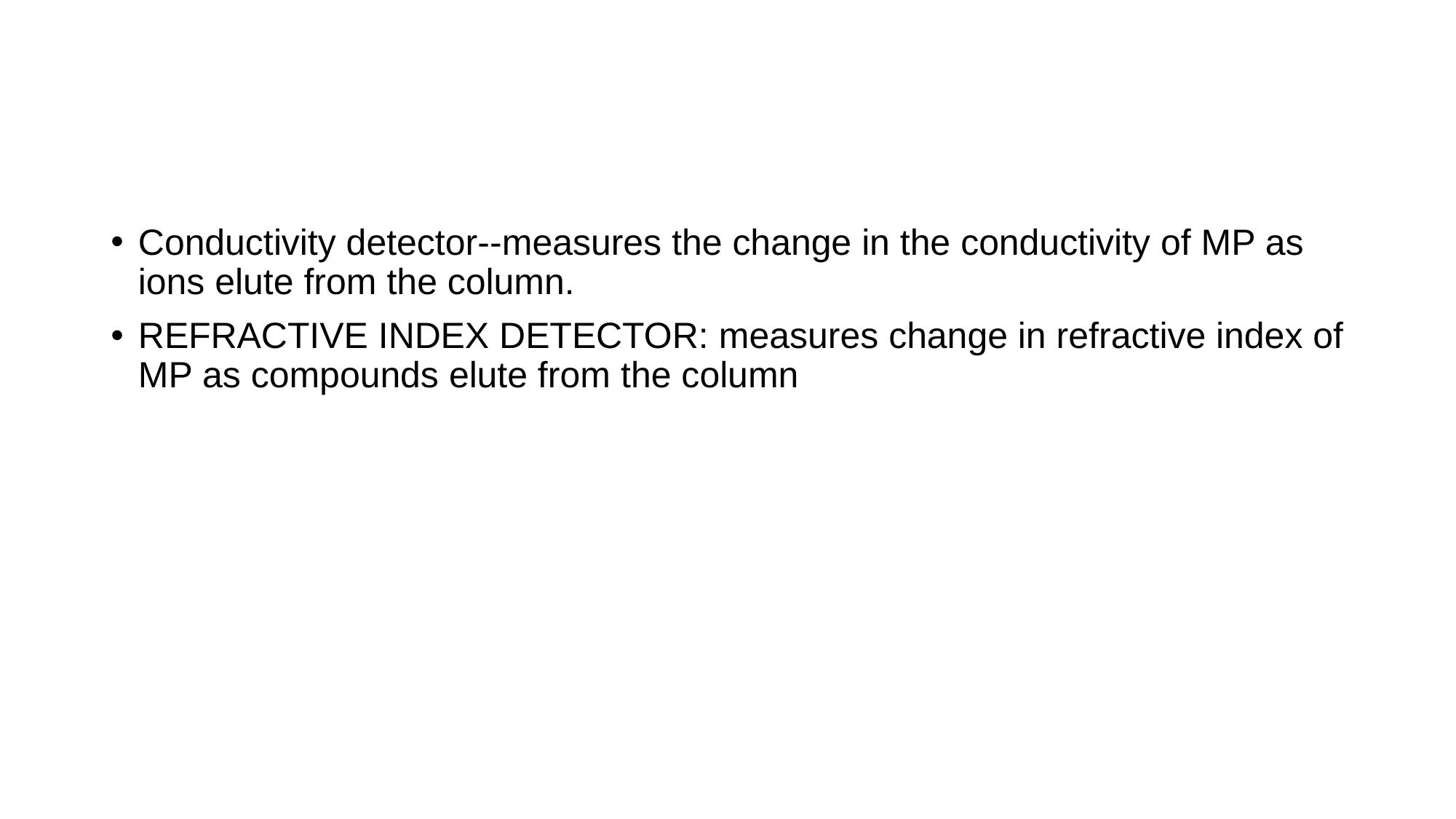

#
Conductivity detector--measures the change in the conductivity of MP as ions elute from the column.
REFRACTIVE INDEX DETECTOR: measures change in refractive index of MP as compounds elute from the column